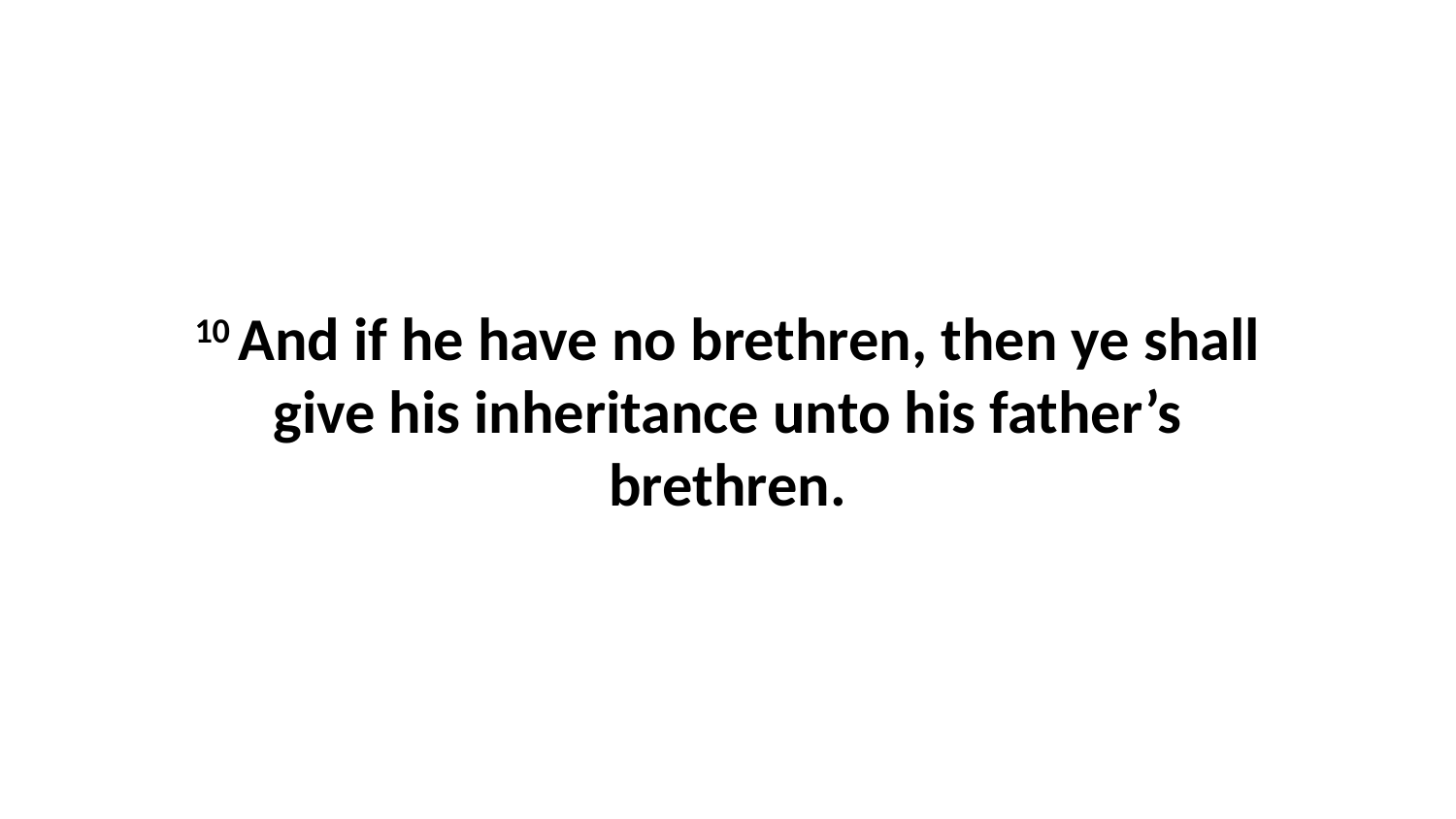

10 And if he have no brethren, then ye shall give his inheritance unto his father’s brethren.